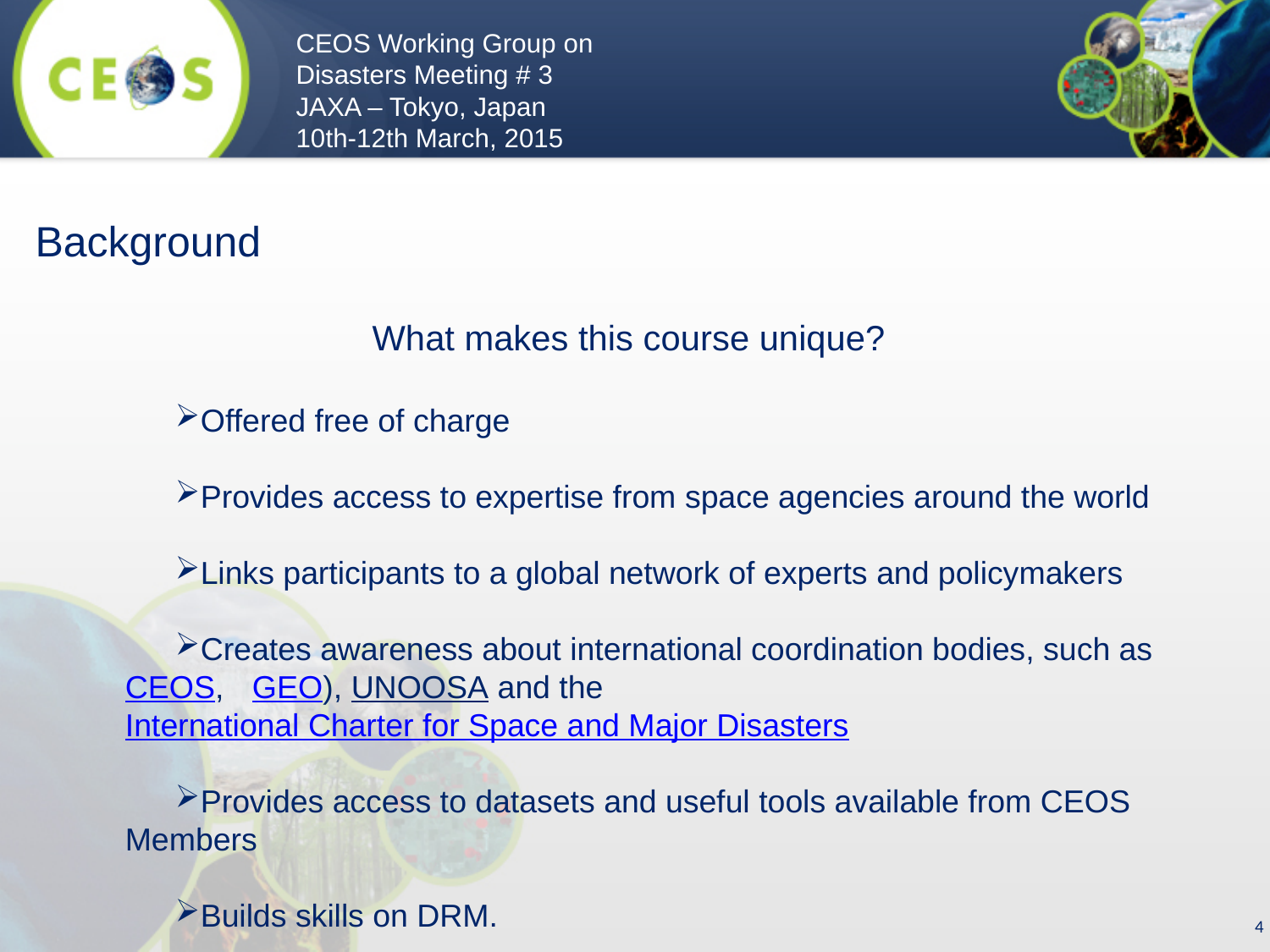

CEOS Working Group on Disasters Meeting # 3
JAXA – Tokyo, Japan
10th-12th March, 2015
Background

What makes this course unique?

Offered free of charge

Provides access to expertise from space agencies around the world

Links participants to a global network of experts and policymakers

Creates awareness about international coordination bodies, such as CEOS, 	GEO), UNOOSA and the International Charter for Space and Major Disasters

Provides access to datasets and useful tools available from CEOS Members

Builds skills on DRM.

“CEOS FLAVORED”
4